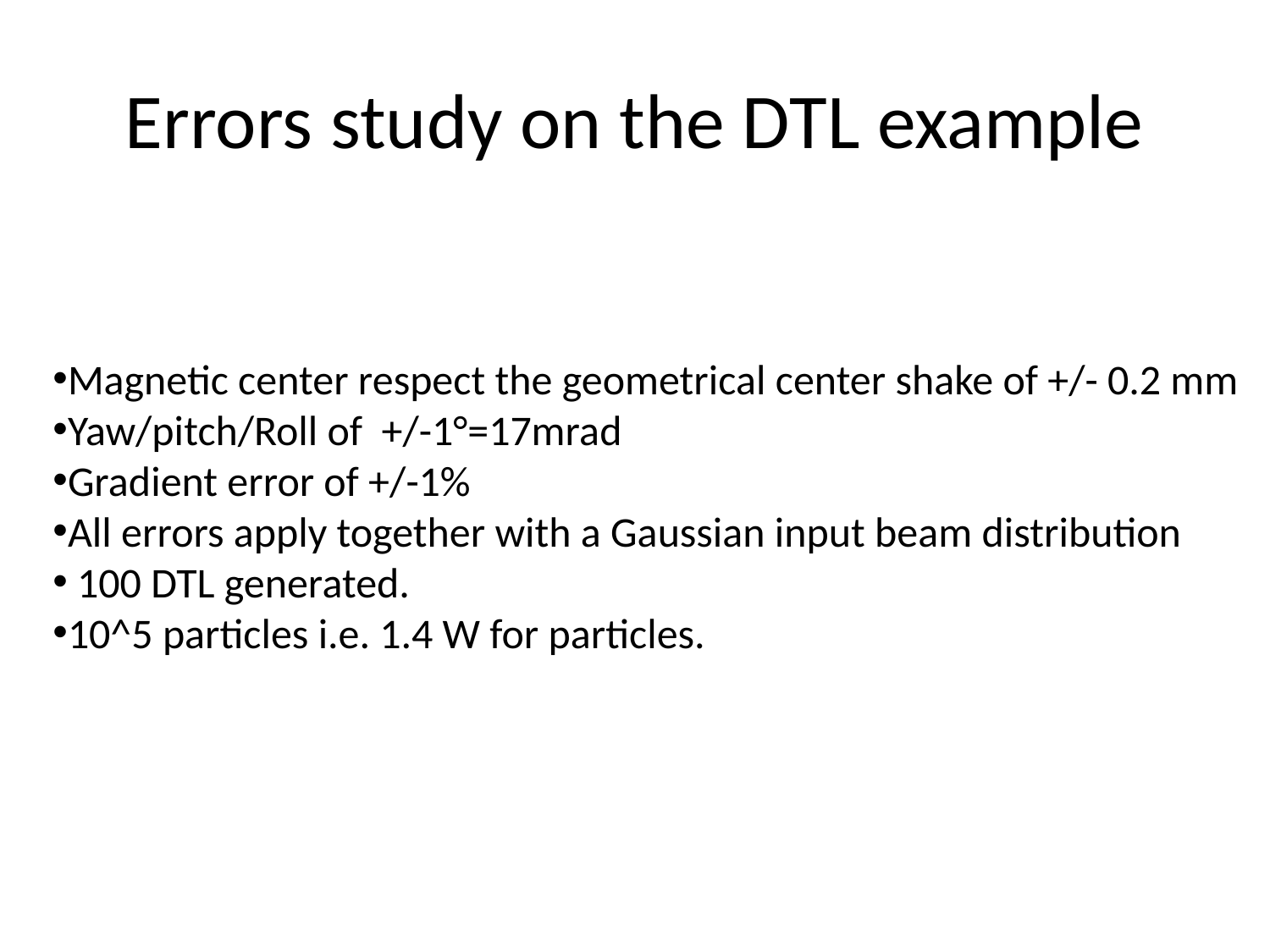

# Errors study on the DTL example
Magnetic center respect the geometrical center shake of +/- 0.2 mm
Yaw/pitch/Roll of  +/-1°=17mrad
Gradient error of +/-1%
All errors apply together with a Gaussian input beam distribution
 100 DTL generated.
10^5 particles i.e. 1.4 W for particles.